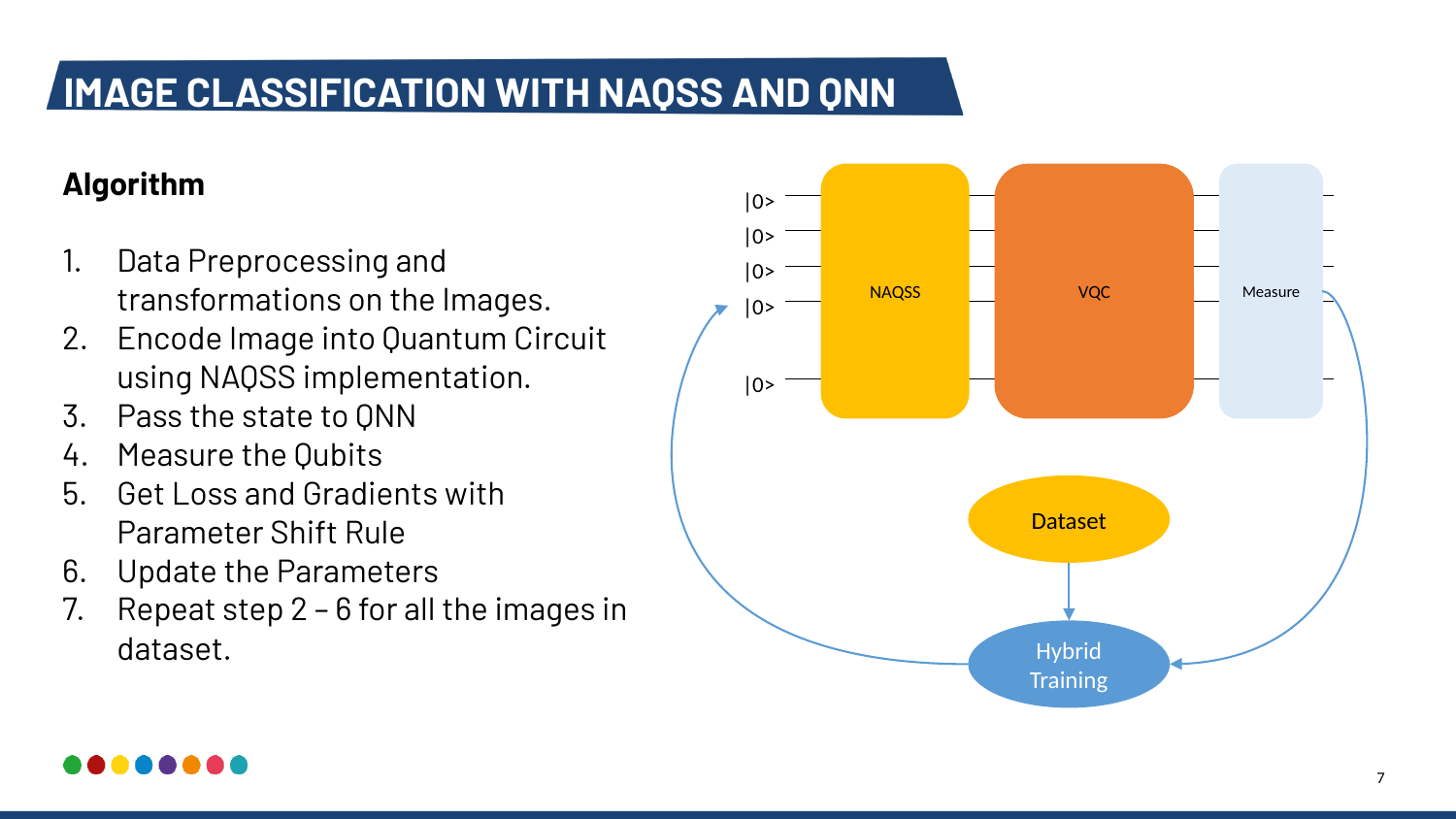

Image Classification with NAQSS and QNN
Algorithm

Data Preprocessing and transformations on the Images.
Encode Image into Quantum Circuit using NAQSS implementation.
Pass the state to QNN
Measure the Qubits
Get Loss and Gradients with Parameter Shift Rule
Update the Parameters
Repeat step 2 – 6 for all the images in dataset.
VQC
Measure
NAQSS
|0>
|0>
|0>
|0>
|0>
Dataset
Hybrid Training
7